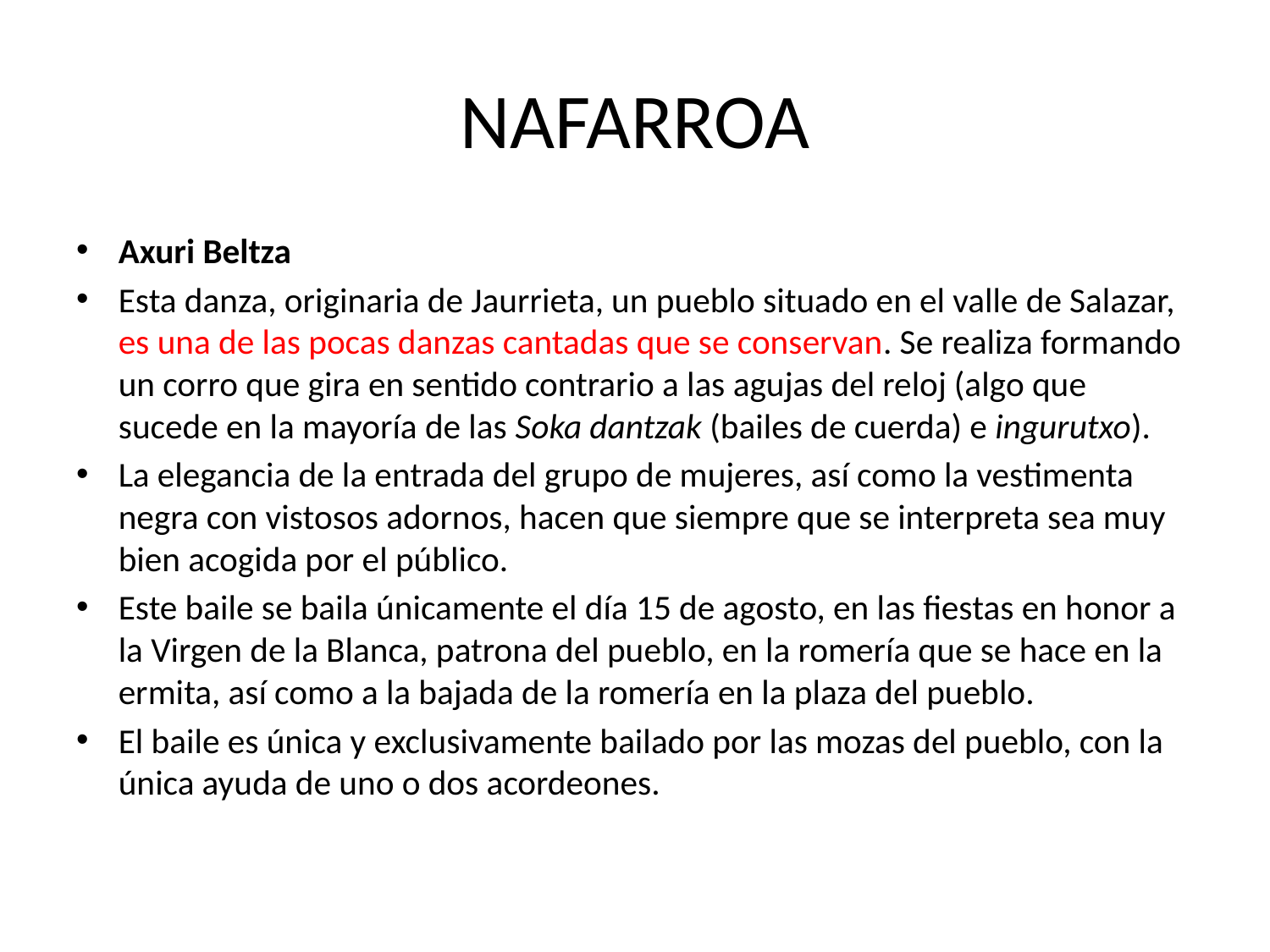

# NAFARROA
Axuri Beltza
Esta danza, originaria de Jaurrieta, un pueblo situado en el valle de Salazar, es una de las pocas danzas cantadas que se conservan. Se realiza formando un corro que gira en sentido contrario a las agujas del reloj (algo que sucede en la mayoría de las Soka dantzak (bailes de cuerda) e ingurutxo).
La elegancia de la entrada del grupo de mujeres, así como la vestimenta negra con vistosos adornos, hacen que siempre que se interpreta sea muy bien acogida por el público.
Este baile se baila únicamente el día 15 de agosto, en las fiestas en honor a la Virgen de la Blanca, patrona del pueblo, en la romería que se hace en la ermita, así como a la bajada de la romería en la plaza del pueblo.
El baile es única y exclusivamente bailado por las mozas del pueblo, con la única ayuda de uno o dos acordeones.